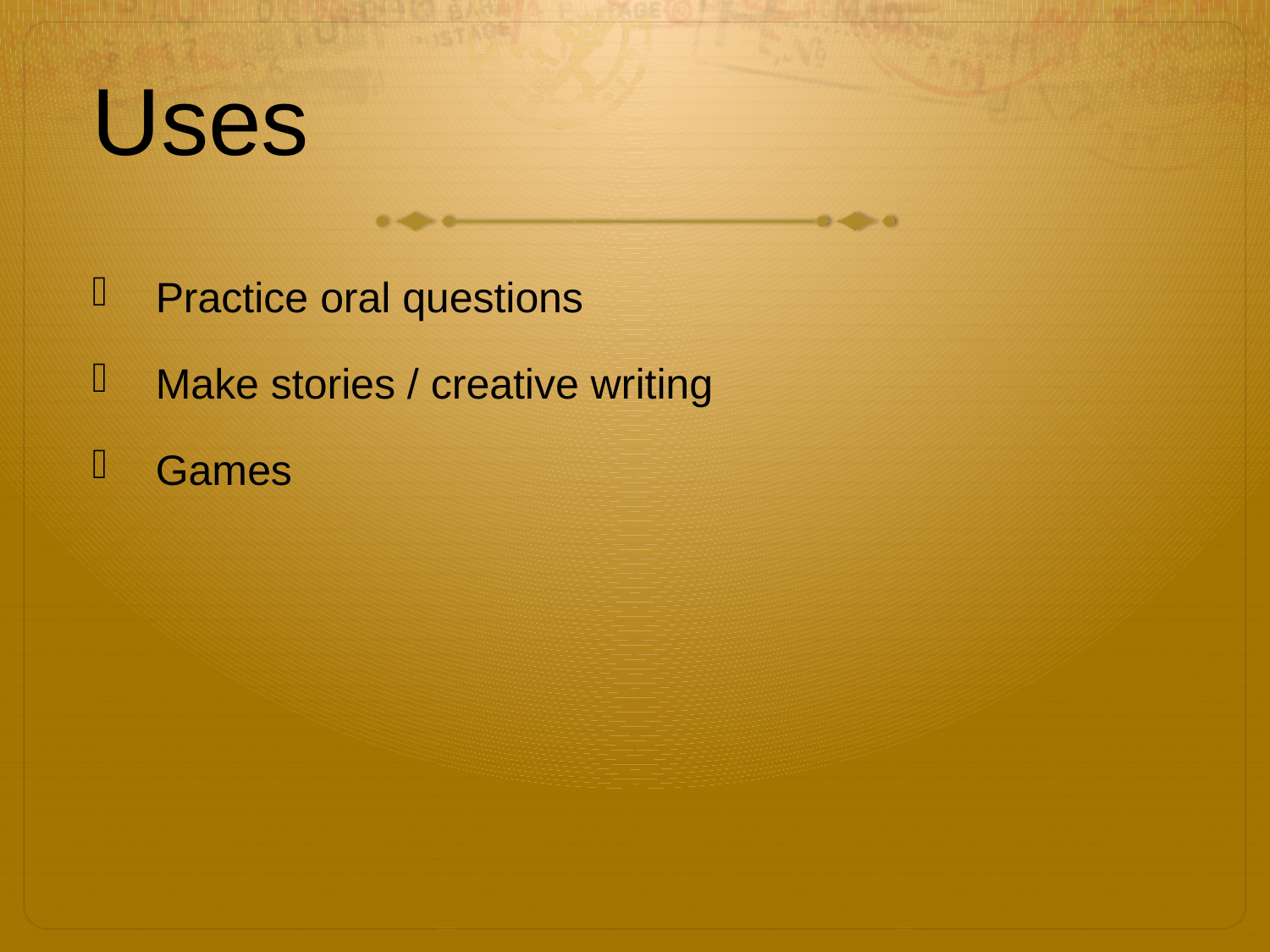

# Uses
Practice oral questions
Make stories / creative writing
Games